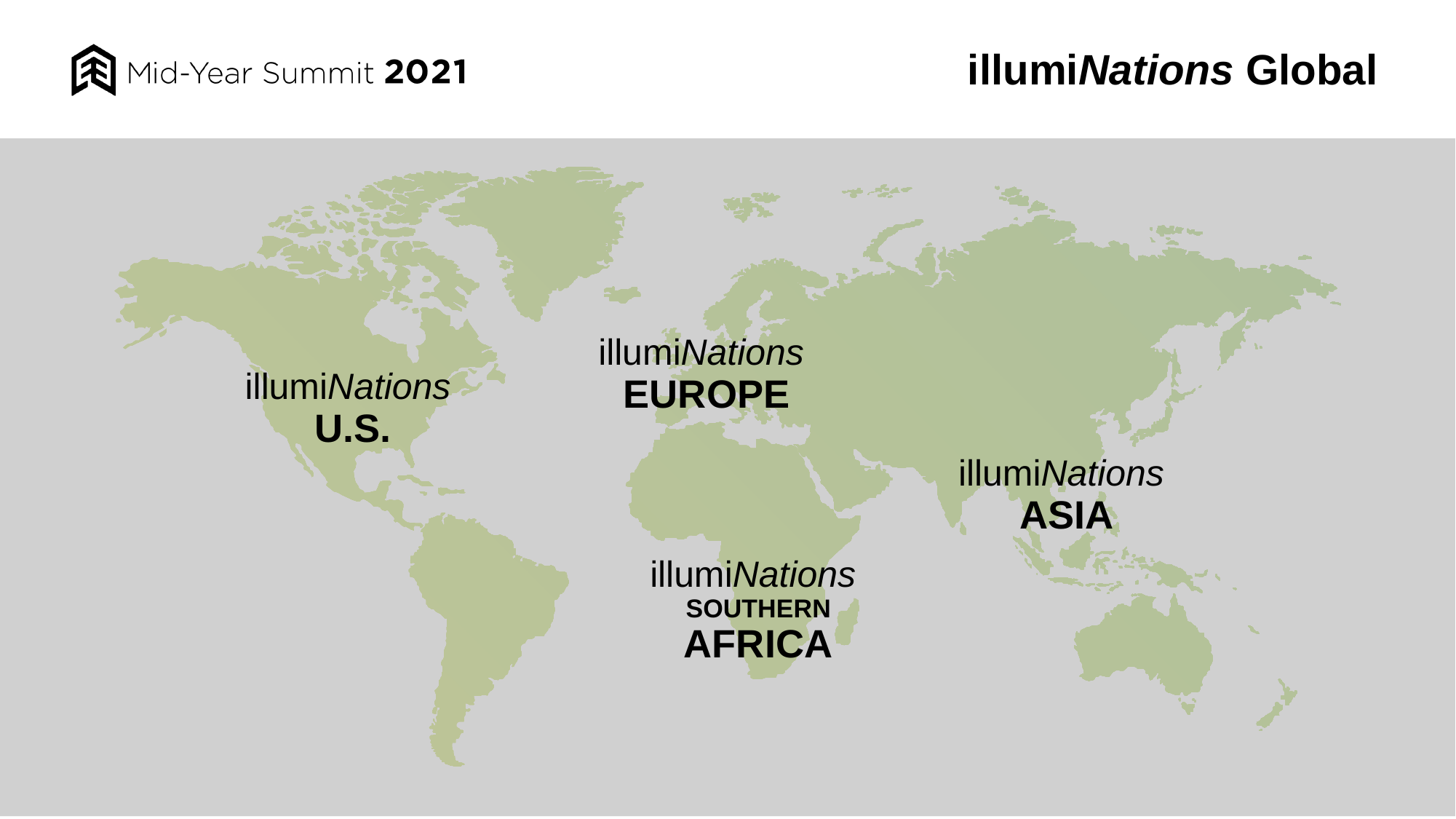

illumiNations Global

illumiNations
EUROPE
illumiNations
U.S.
illumiNations
ASIA
illumiNations
SOUTHERN
AFRICA